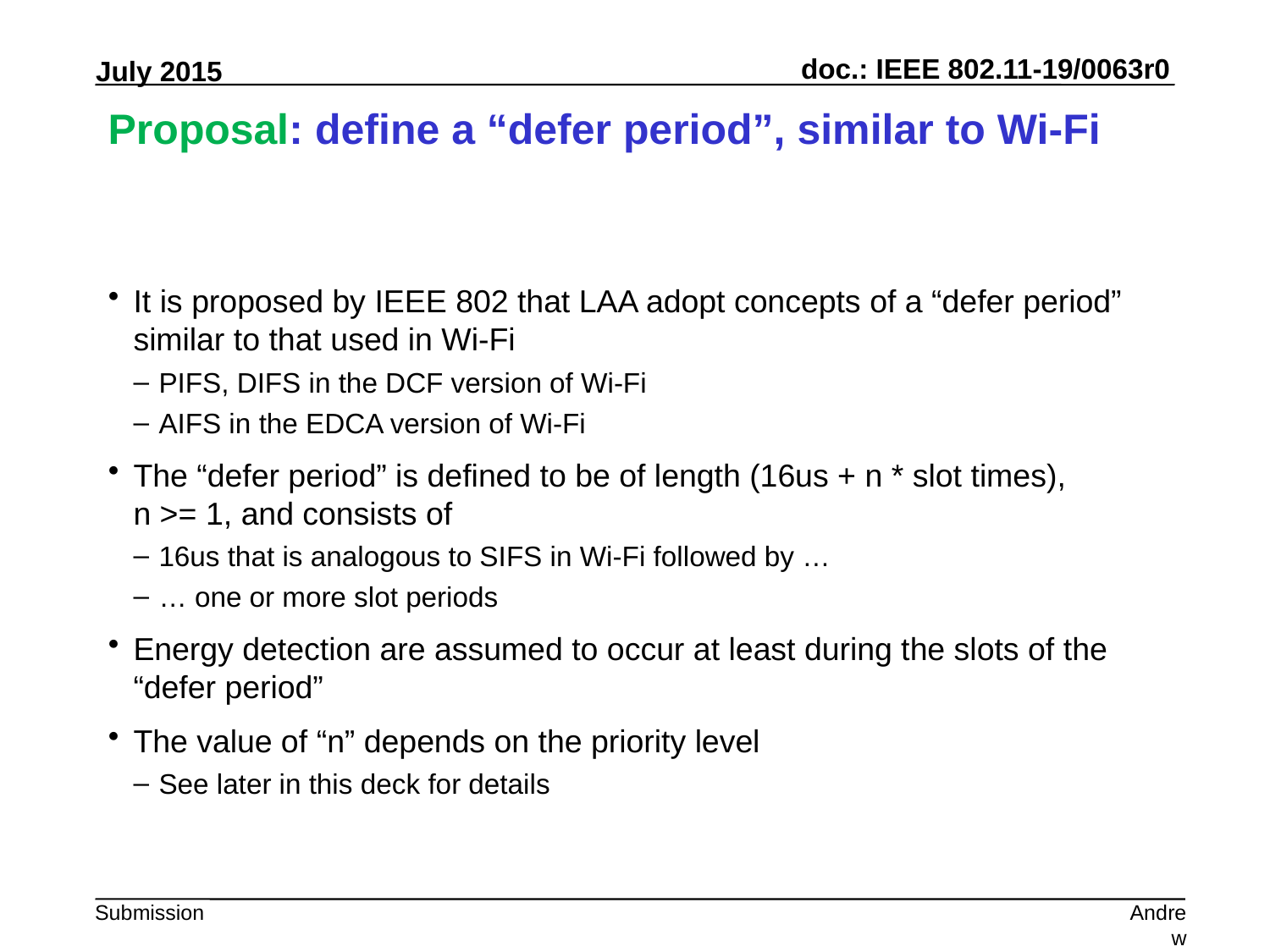

# Proposal: define a “defer period”, similar to Wi-Fi
It is proposed by IEEE 802 that LAA adopt concepts of a “defer period” similar to that used in Wi-Fi
PIFS, DIFS in the DCF version of Wi-Fi
AIFS in the EDCA version of Wi-Fi
The “defer period” is defined to be of length (16us + n * slot times),
n >= 1, and consists of
16us that is analogous to SIFS in Wi-Fi followed by …
… one or more slot periods
Energy detection are assumed to occur at least during the slots of the “defer period”
The value of “n” depends on the priority level
See later in this deck for details
Andrew Myles, Cisco